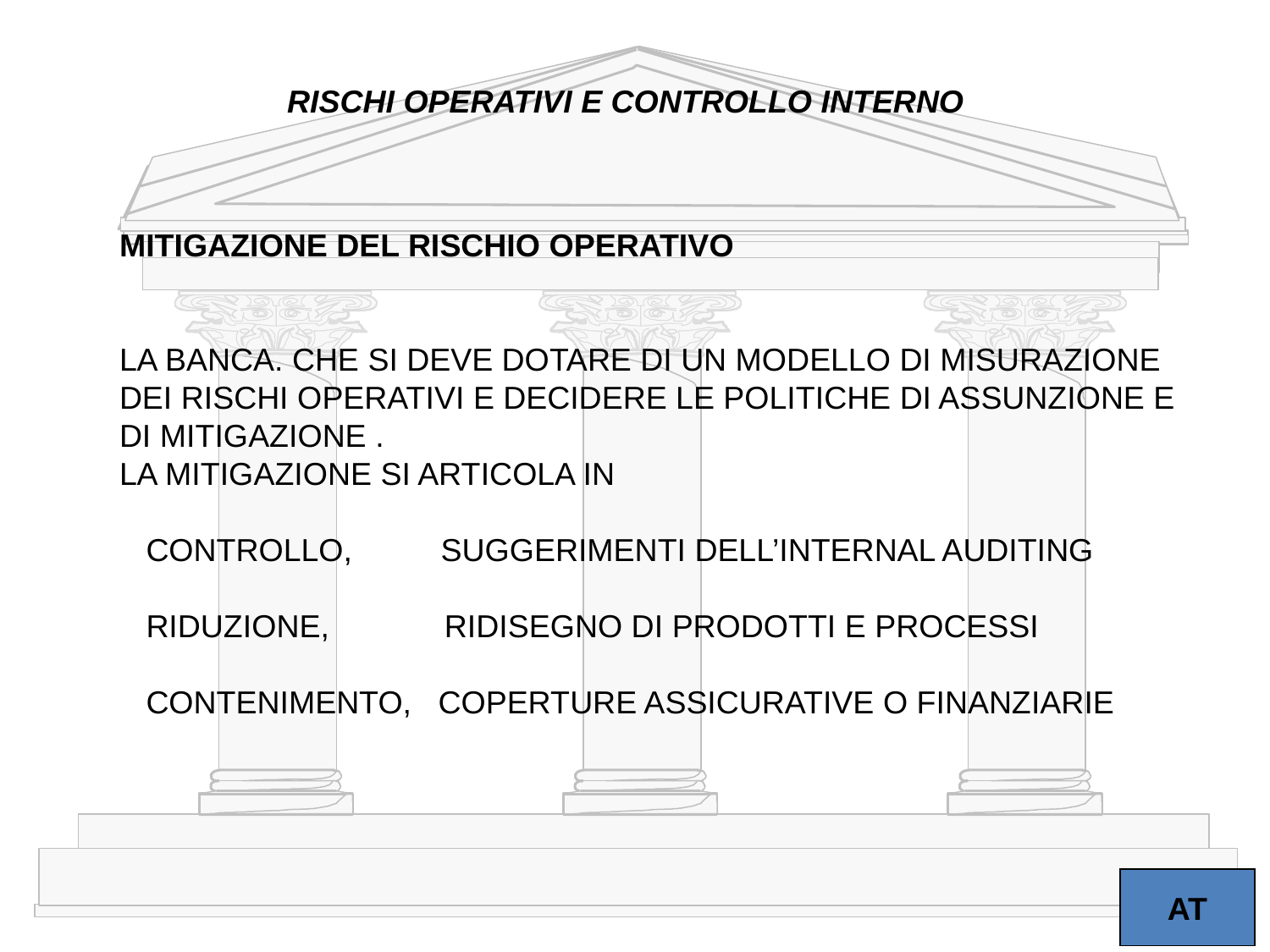

RISCHI OPERATIVI E CONTROLLO INTERNO
MITIGAZIONE DEL RISCHIO OPERATIVO

LA BANCA. CHE SI DEVE DOTARE DI UN MODELLO DI MISURAZIONE
DEI RISCHI OPERATIVI E DECIDERE LE POLITICHE DI ASSUNZIONE E
DI MITIGAZIONE .
LA MITIGAZIONE SI ARTICOLA IN

   CONTROLLO,          SUGGERIMENTI DELL’INTERNAL AUDITING

   RIDUZIONE,             RIDISEGNO DI PRODOTTI E PROCESSI

   CONTENIMENTO,   COPERTURE ASSICURATIVE O FINANZIARIE

AT
14